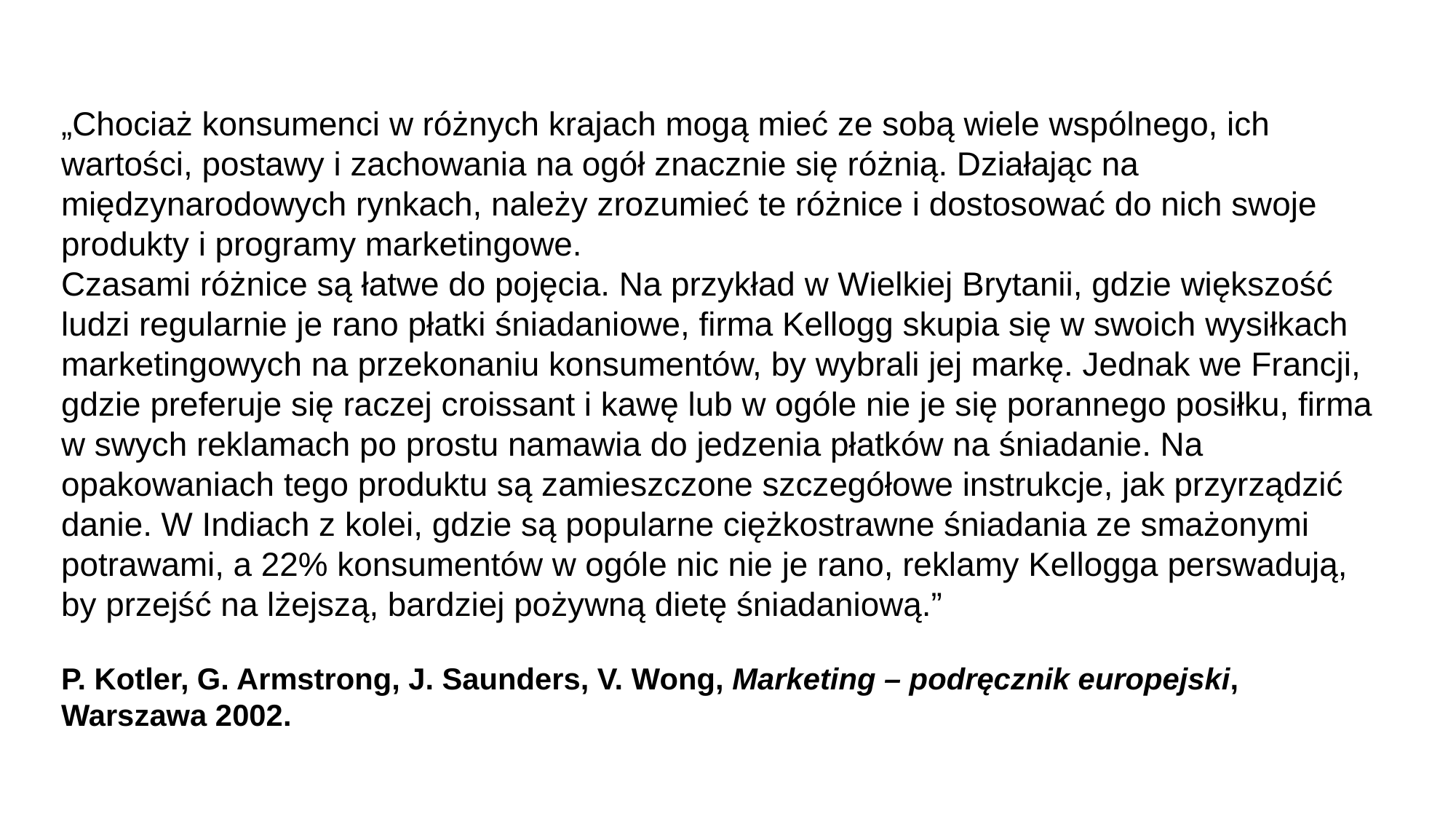

„Chociaż konsumenci w różnych krajach mogą mieć ze sobą wiele wspólnego, ich wartości, postawy i zachowania na ogół znacznie się różnią. Działając na międzynarodowych rynkach, należy zrozumieć te różnice i dostosować do nich swoje produkty i programy marketingowe.
Czasami różnice są łatwe do pojęcia. Na przykład w Wielkiej Brytanii, gdzie większość ludzi regularnie je rano płatki śniadaniowe, firma Kellogg skupia się w swoich wysiłkach marketingowych na przekonaniu konsumentów, by wybrali jej markę. Jednak we Francji, gdzie preferuje się raczej croissant i kawę lub w ogóle nie je się porannego posiłku, firma w swych reklamach po prostu namawia do jedzenia płatków na śniadanie. Na opakowaniach tego produktu są zamieszczone szczegółowe instrukcje, jak przyrządzić danie. W Indiach z kolei, gdzie są popularne ciężkostrawne śniadania ze smażonymi potrawami, a 22% konsumentów w ogóle nic nie je rano, reklamy Kellogga perswadują, by przejść na lżejszą, bardziej pożywną dietę śniadaniową.”

P. Kotler, G. Armstrong, J. Saunders, V. Wong, Marketing – podręcznik europejski, Warszawa 2002.